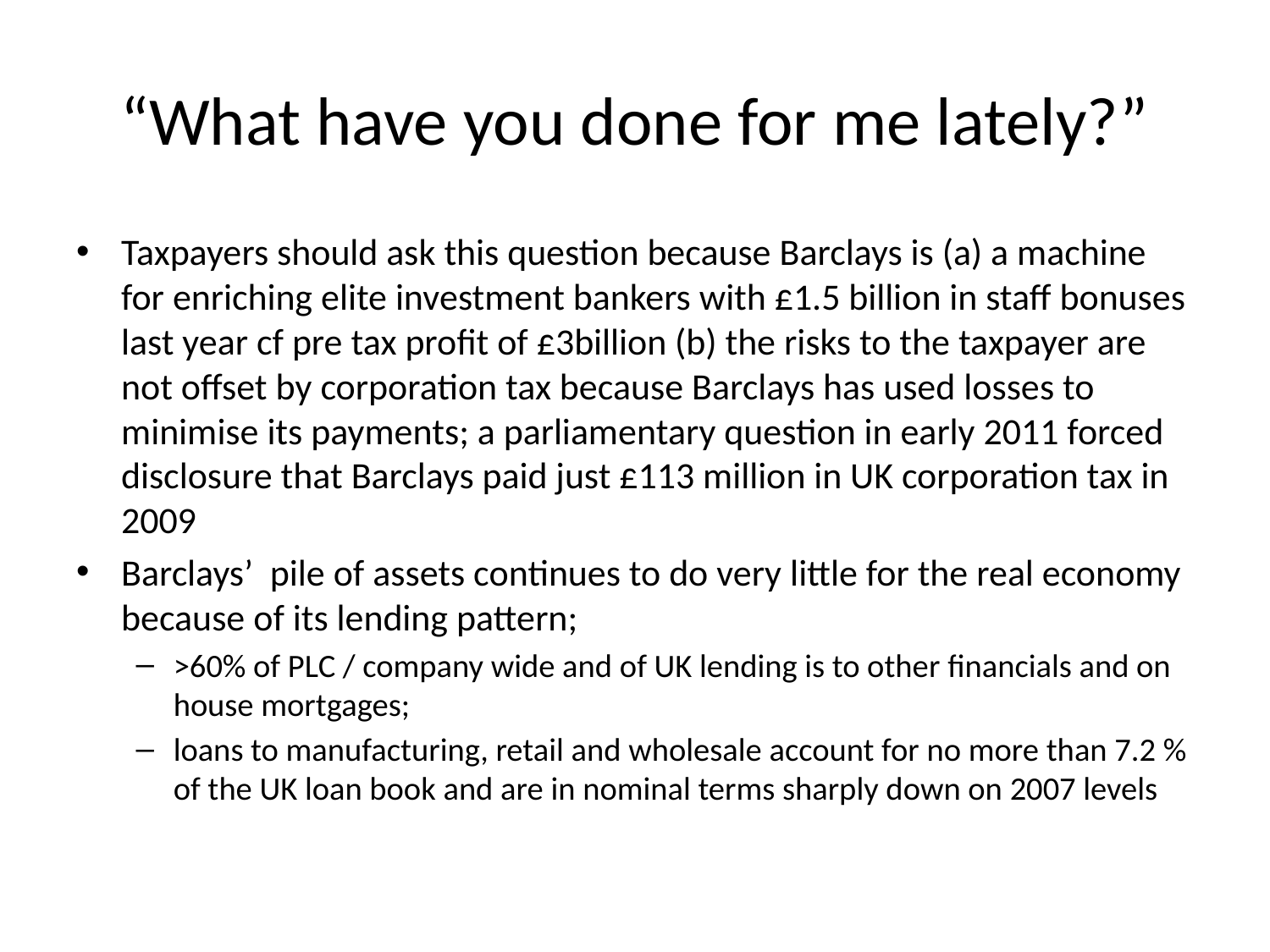

# “What have you done for me lately?”
Taxpayers should ask this question because Barclays is (a) a machine for enriching elite investment bankers with £1.5 billion in staff bonuses last year cf pre tax profit of £3billion (b) the risks to the taxpayer are not offset by corporation tax because Barclays has used losses to minimise its payments; a parliamentary question in early 2011 forced disclosure that Barclays paid just £113 million in UK corporation tax in 2009
Barclays’  pile of assets continues to do very little for the real economy because of its lending pattern;
>60% of PLC / company wide and of UK lending is to other financials and on house mortgages;
loans to manufacturing, retail and wholesale account for no more than 7.2 % of the UK loan book and are in nominal terms sharply down on 2007 levels